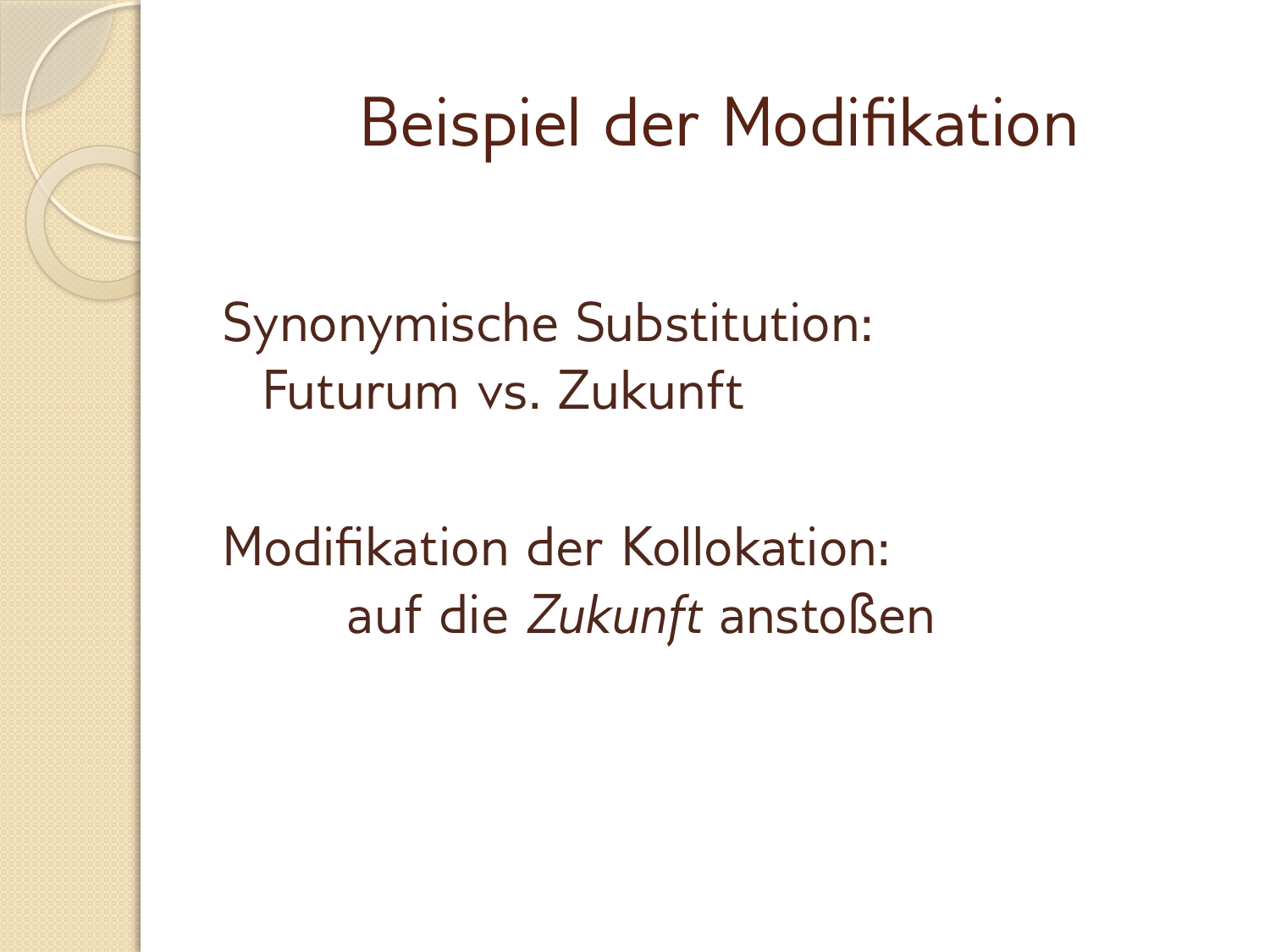

# Beispiel der Modifikation

Synonymische Substitution:
Futurum vs. Zukunft

Modifikation der Kollokation:                         auf die Zukunft anstoßen